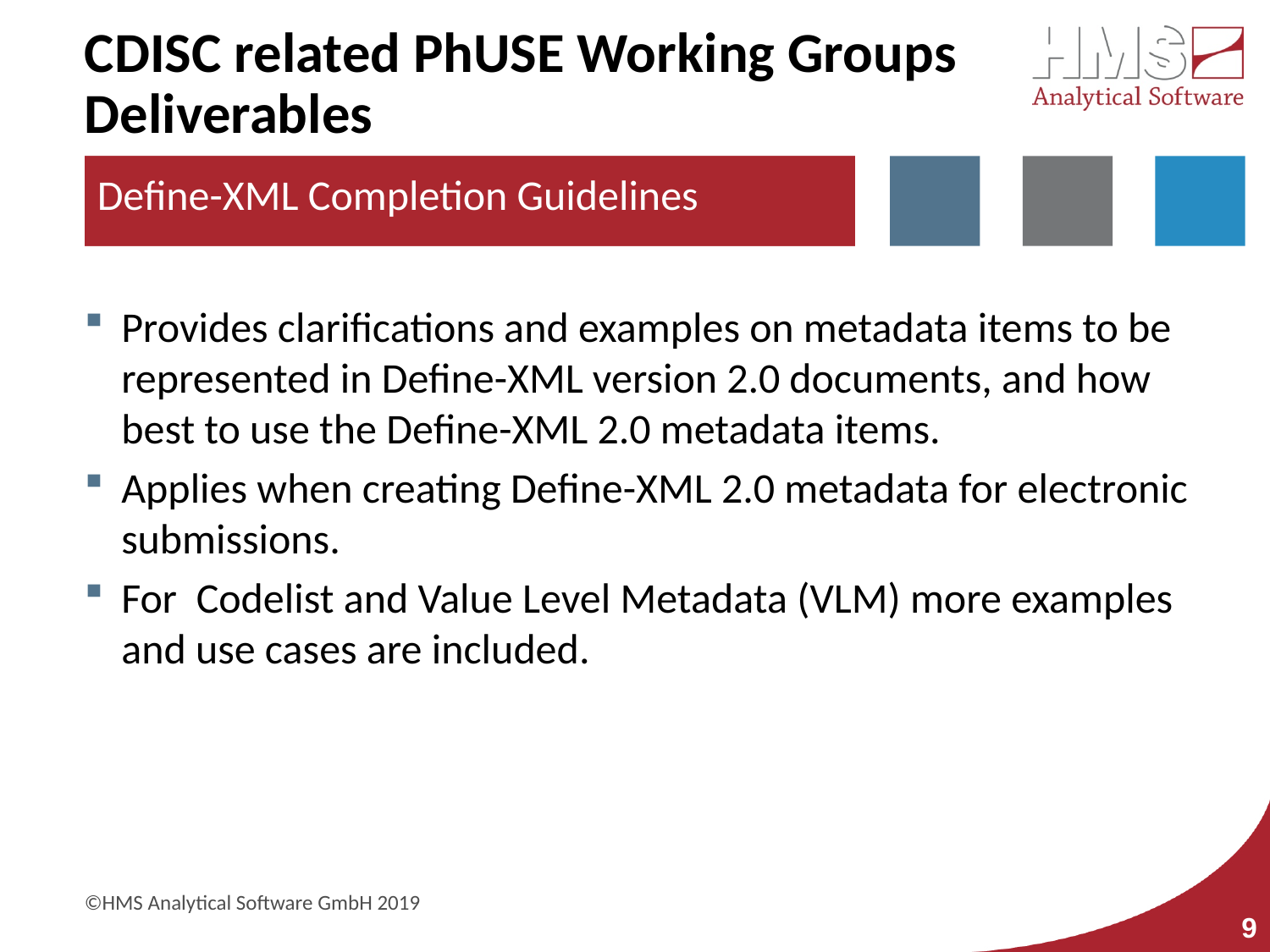

# CDISC related PhUSE Working Groups Deliverables
Define-XML Completion Guidelines
Provides clarifications and examples on metadata items to be represented in Define-XML version 2.0 documents, and how best to use the Define-XML 2.0 metadata items.
Applies when creating Define-XML 2.0 metadata for electronic submissions.
For  Codelist and Value Level Metadata (VLM) more examples and use cases are included.

9